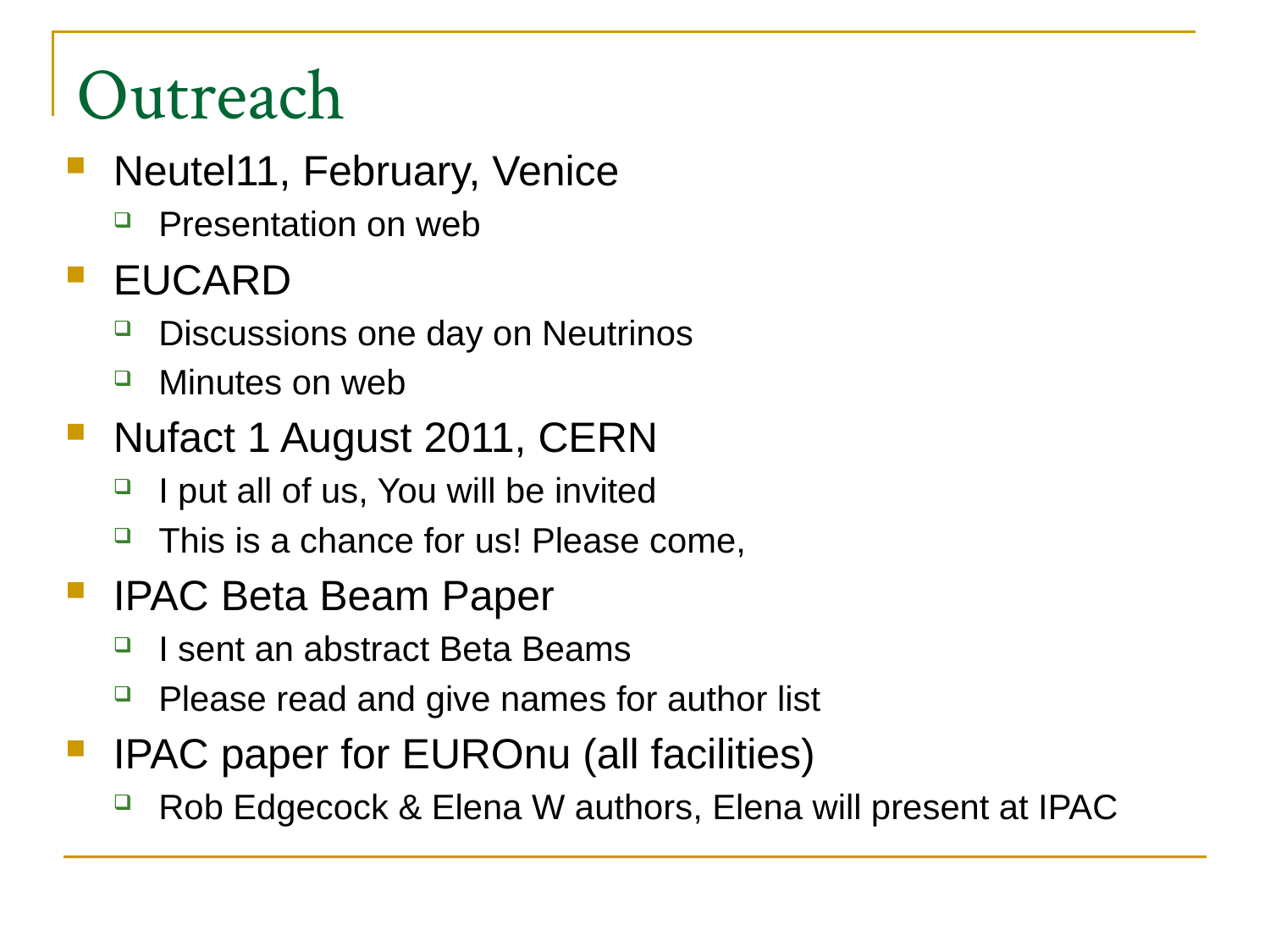

# Outreach
Neutel11, February, Venice
Presentation on web
EUCARD
Discussions one day on Neutrinos
Minutes on web
Nufact 1 August 2011, CERN
I put all of us, You will be invited
This is a chance for us! Please come,
IPAC Beta Beam Paper
I sent an abstract Beta Beams
Please read and give names for author list
IPAC paper for EUROnu (all facilities)
Rob Edgecock & Elena W authors, Elena will present at IPAC